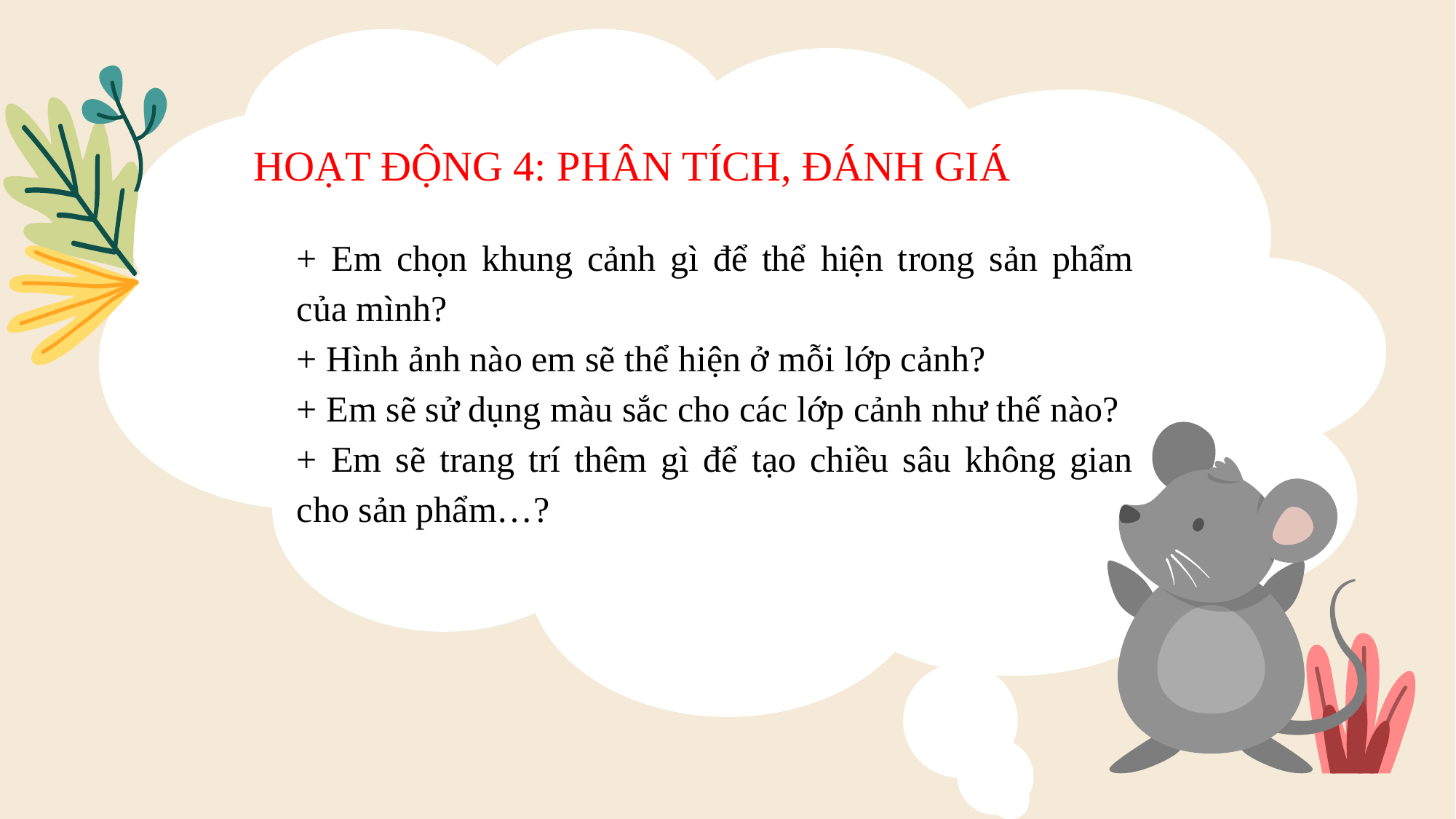

HOẠT ĐỘNG 4: PHÂN TÍCH, ĐÁNH GIÁ
+ Em chọn khung cảnh gì để thể hiện trong sản phẩm của mình?
+ Hình ảnh nào em sẽ thể hiện ở mỗi lớp cảnh?
+ Em sẽ sử dụng màu sắc cho các lớp cảnh như thế nào?
+ Em sẽ trang trí thêm gì để tạo chiều sâu không gian cho sản phẩm…?